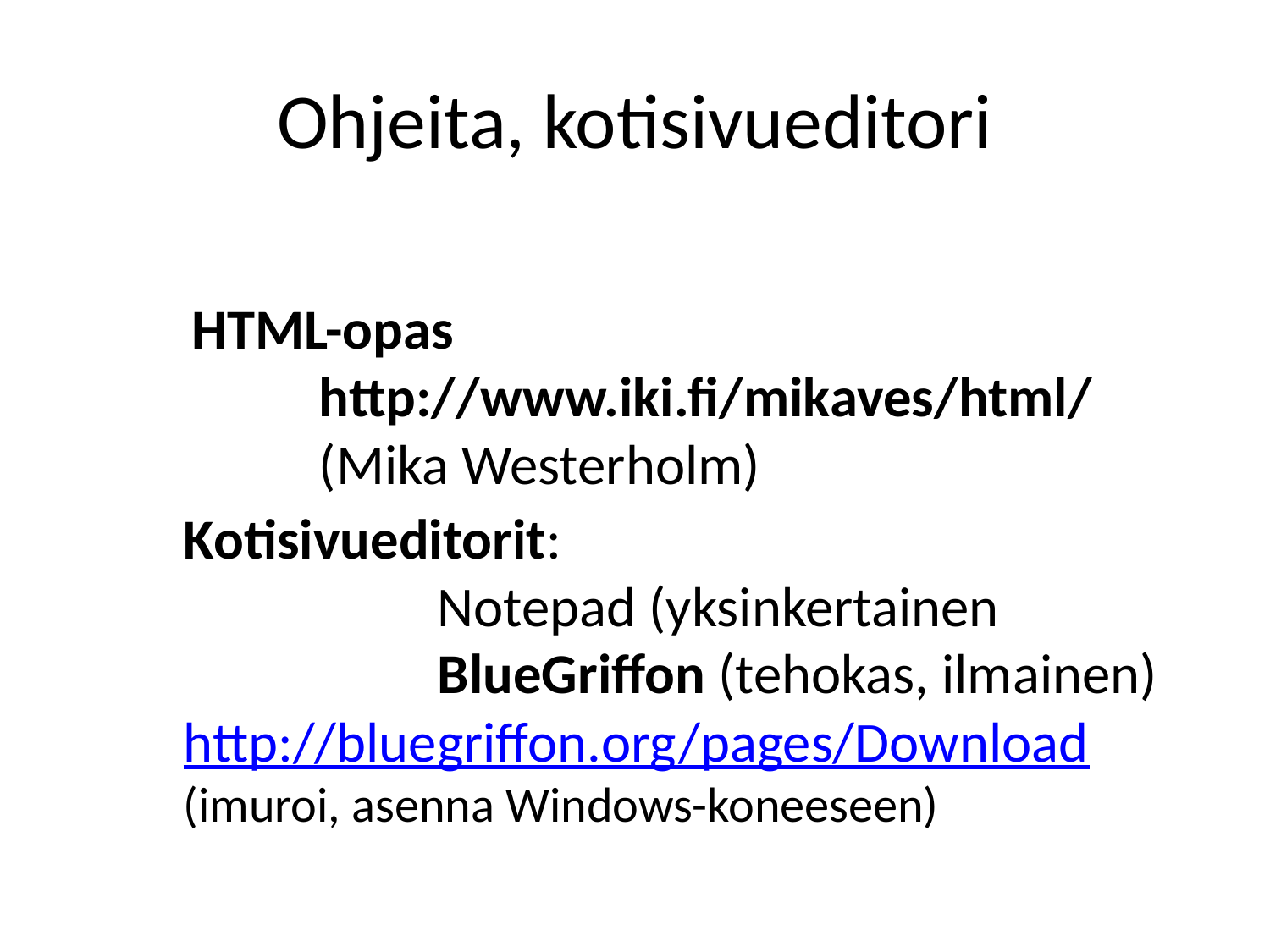

# Ohjeita, kotisivueditori
HTML-opas
	http://www.iki.fi/mikaves/html/
	(Mika Westerholm)
Kotisivueditorit:
		Notepad (yksinkertainen
		BlueGriffon (tehokas, ilmainen)
http://bluegriffon.org/pages/Download
(imuroi, asenna Windows-koneeseen)